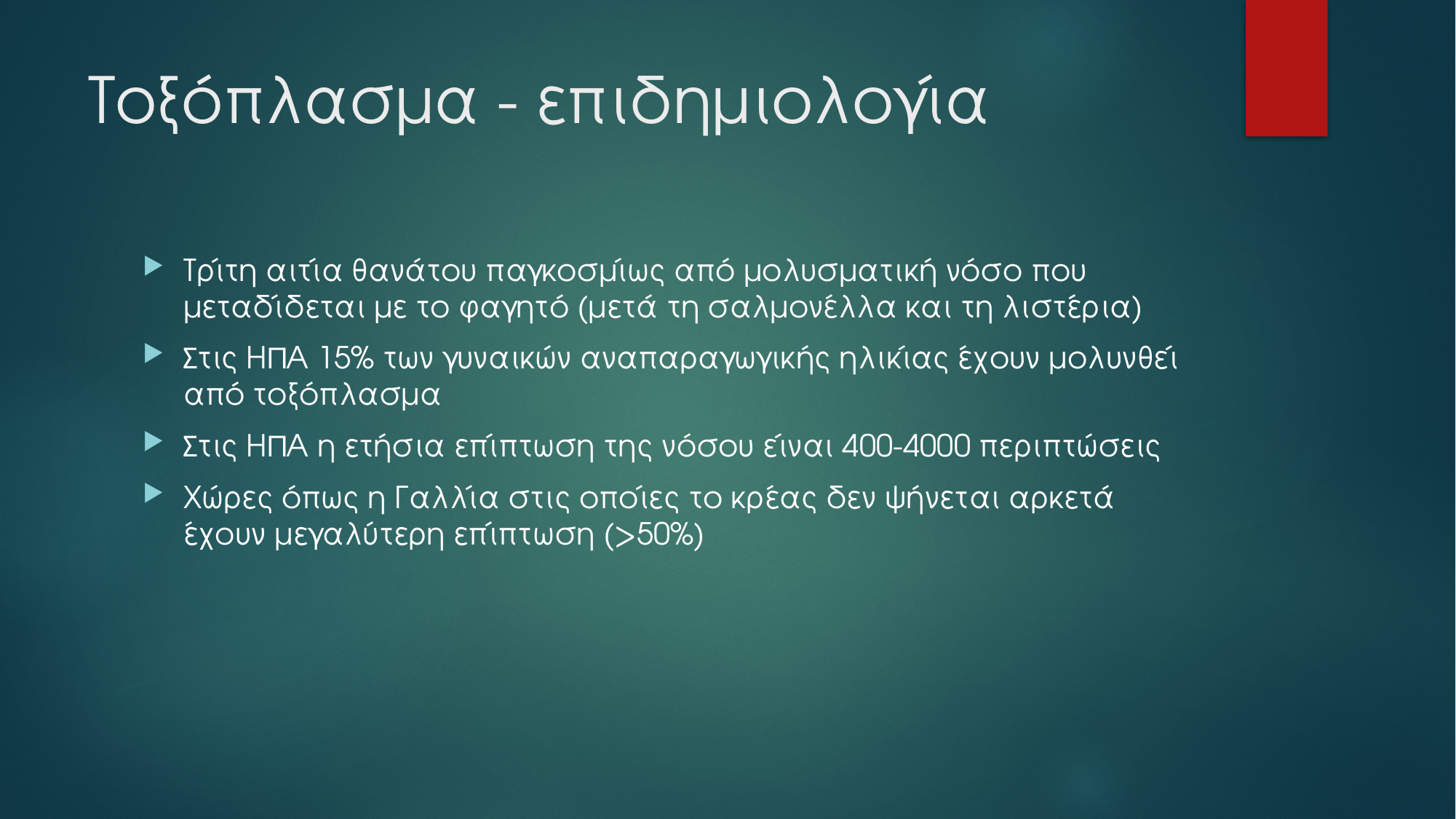

# Τοξόπλασμα - επιδημιολογία
Τρίτη αιτία θανάτου παγκοσμίως από μολυσματική νόσο που μεταδίδεται με το φαγητό (μετά τη σαλμονέλλα και τη λιστέρια)
Στις ΗΠΑ 15% των γυναικών αναπαραγωγικής ηλικίας έχουν μολυνθεί από τοξόπλασμα
Στις ΗΠΑ η ετήσια επίπτωση της νόσου είναι 400-4000 περιπτώσεις
Χώρες όπως η Γαλλία στις οποίες το κρέας δεν ψήνεται αρκετά έχουν μεγαλύτερη επίπτωση (>50%)